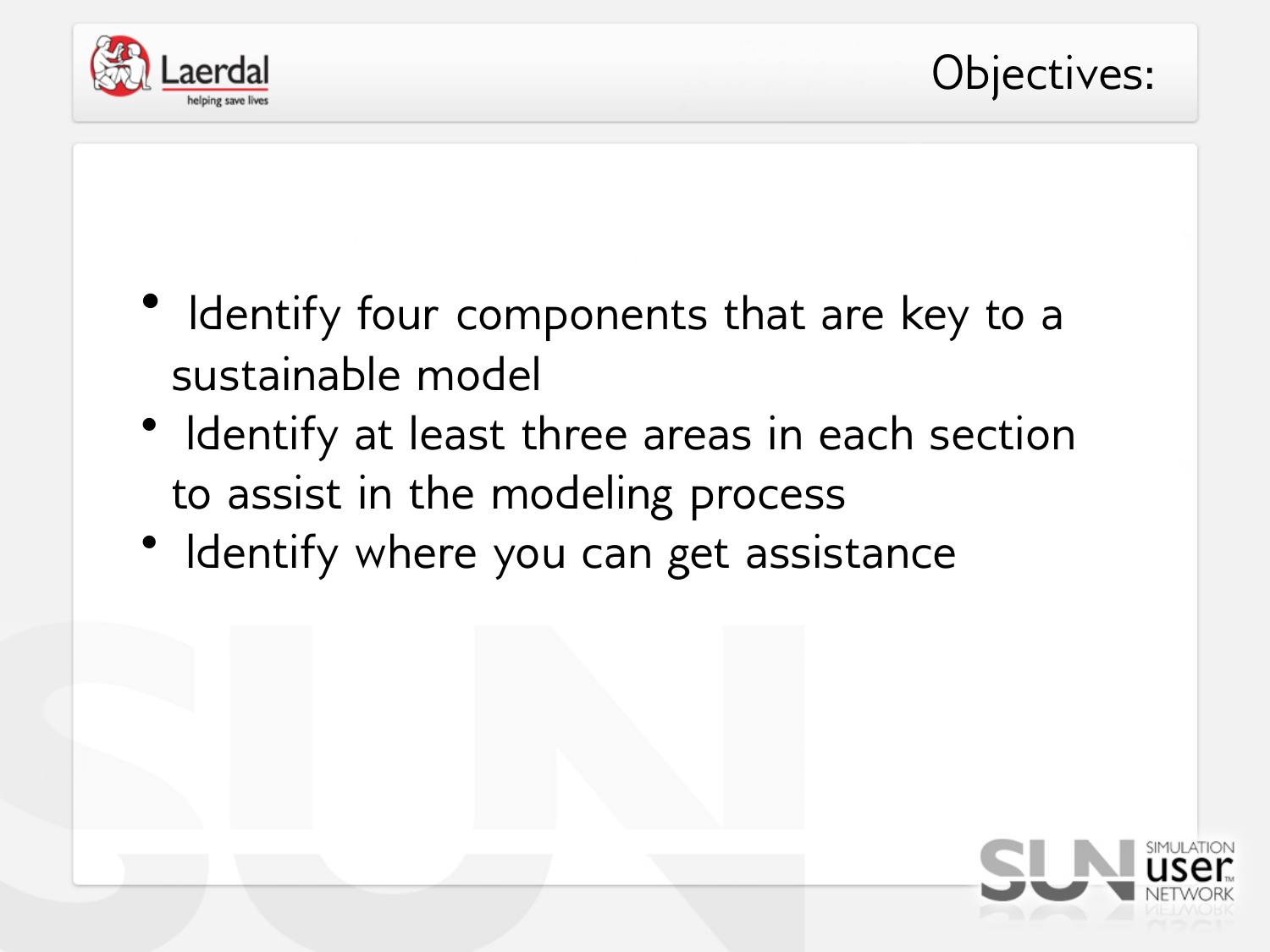

# Objectives:
 Identify four components that are key to a sustainable model
 Identify at least three areas in each section to assist in the modeling process
 Identify where you can get assistance